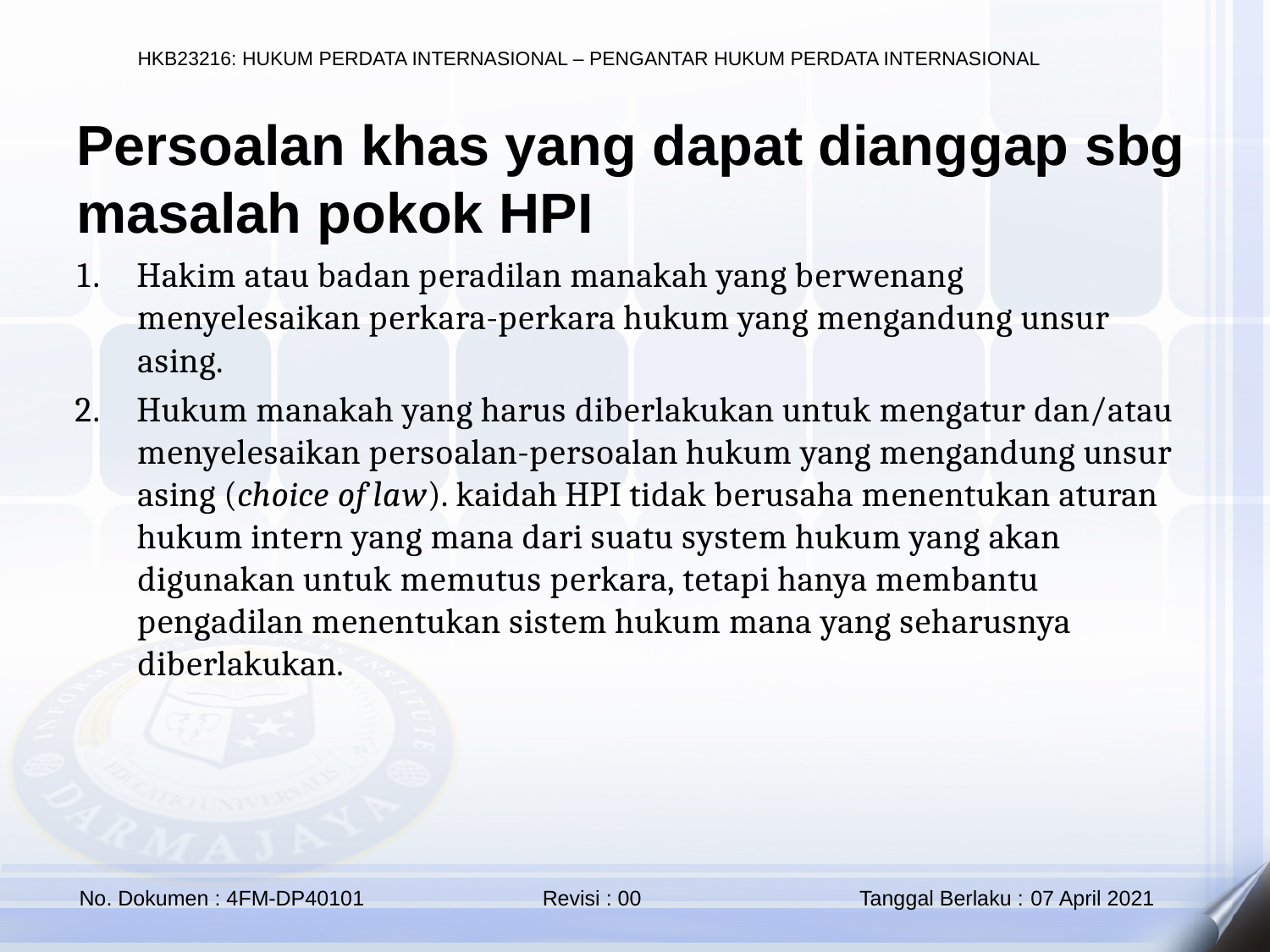

Persoalan khas yang dapat dianggap sbg masalah pokok HPI
Hakim atau badan peradilan manakah yang berwenang menyelesaikan perkara-perkara hukum yang mengandung unsur asing.
Hukum manakah yang harus diberlakukan untuk mengatur dan/atau menyelesaikan persoalan-persoalan hukum yang mengandung unsur asing (choice of law). kaidah HPI tidak berusaha menentukan aturan hukum intern yang mana dari suatu system hukum yang akan digunakan untuk memutus perkara, tetapi hanya membantu pengadilan menentukan sistem hukum mana yang seharusnya diberlakukan.